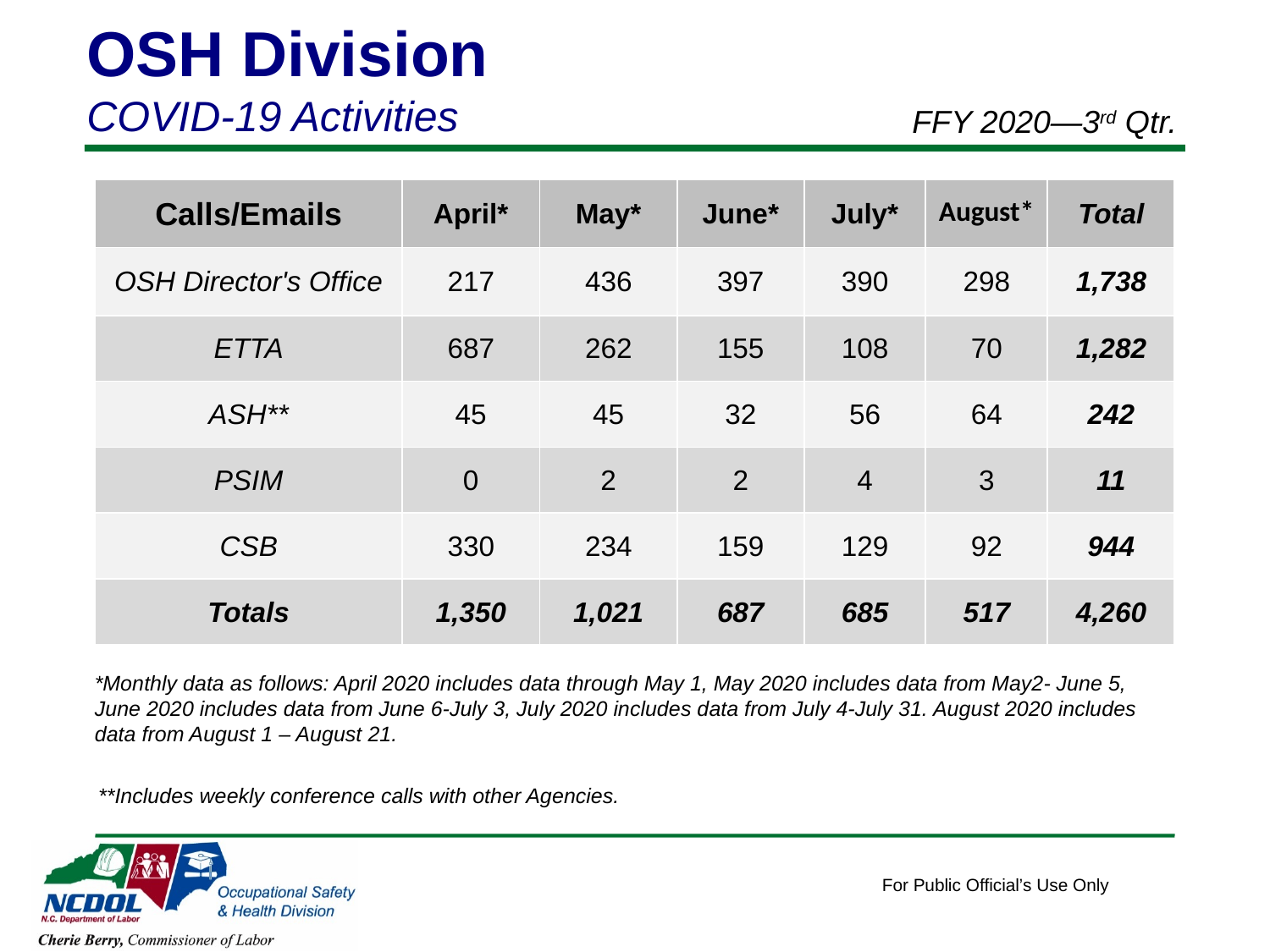

OSH Division
COVID-19 Activities
FFY 2020—3rd Qtr.
| Calls/Emails | April\* | May\* | June\* | July\* | August\* | Total |
| --- | --- | --- | --- | --- | --- | --- |
| OSH Director's Office | 217 | 436 | 397 | 390 | 298 | 1,738 |
| ETTA | 687 | 262 | 155 | 108 | 70 | 1,282 |
| ASH\*\* | 45 | 45 | 32 | 56 | 64 | 242 |
| PSIM | 0 | 2 | 2 | 4 | 3 | 11 |
| CSB | 330 | 234 | 159 | 129 | 92 | 944 |
| Totals | 1,350 | 1,021 | 687 | 685 | 517 | 4,260 |
*Monthly data as follows: April 2020 includes data through May 1, May 2020 includes data from May2- June 5,
June 2020 includes data from June 6-July 3, July 2020 includes data from July 4-July 31. August 2020 includes data from August 1 – August 21.
**Includes weekly conference calls with other Agencies.